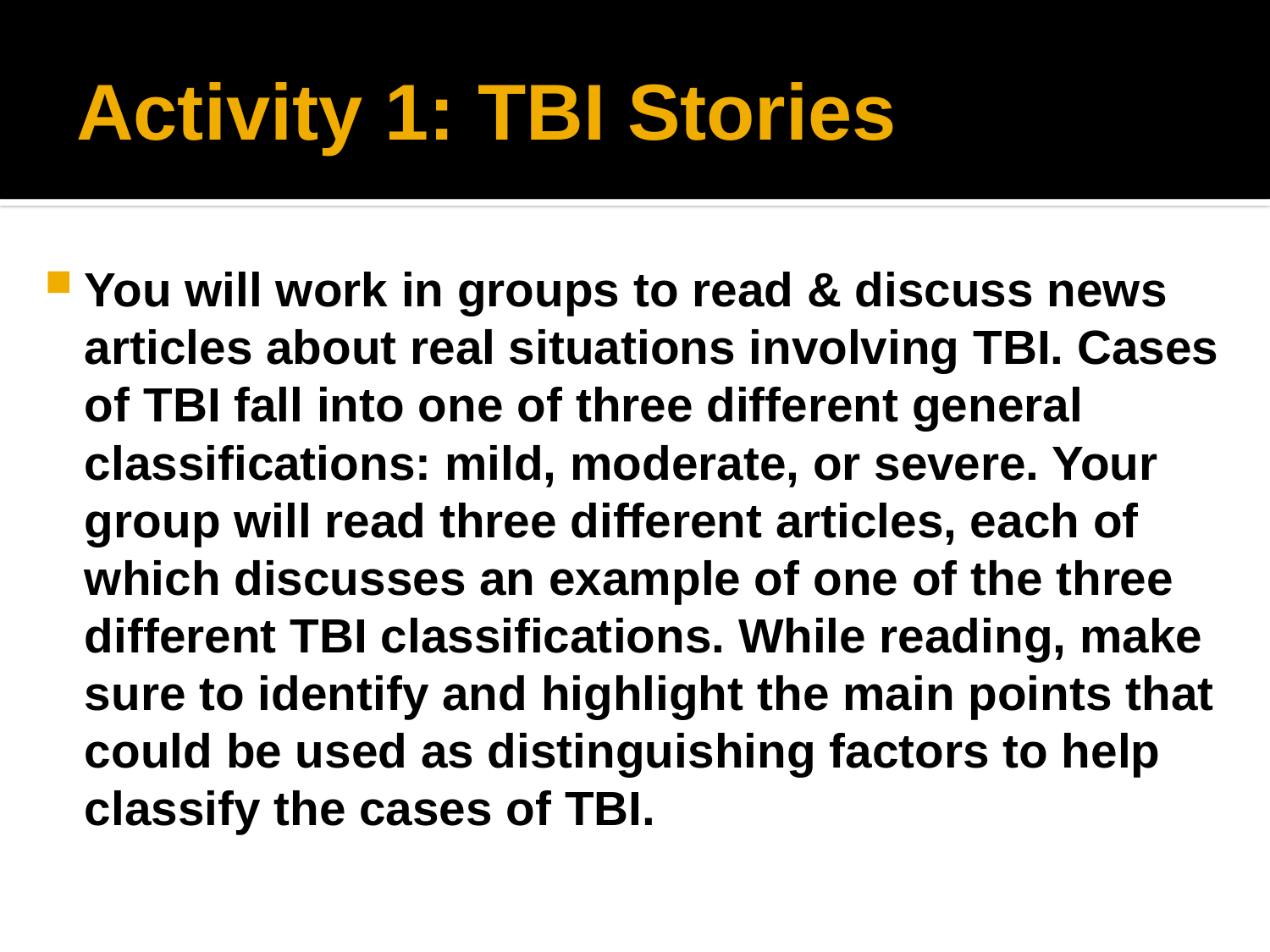

# Activity 1: TBI Stories
You will work in groups to read & discuss news articles about real situations involving TBI. Cases of TBI fall into one of three different general classifications: mild, moderate, or severe. Your group will read three different articles, each of which discusses an example of one of the three different TBI classifications. While reading, make sure to identify and highlight the main points that could be used as distinguishing factors to help classify the cases of TBI.